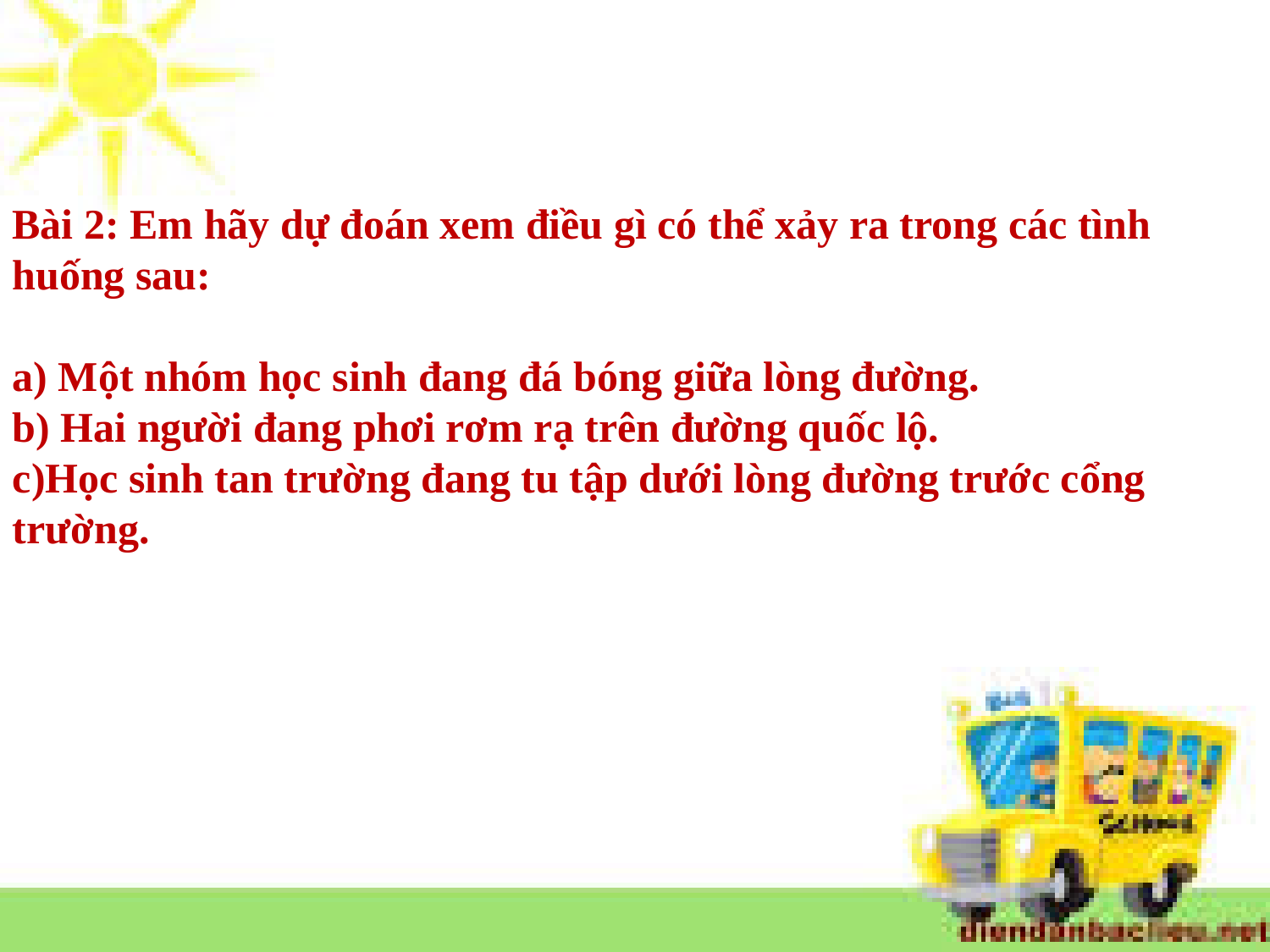

Bài 2: Em hãy dự đoán xem điều gì có thể xảy ra trong các tình huống sau:

a) Một nhóm học sinh đang đá bóng giữa lòng đường.
b) Hai người đang phơi rơm rạ trên đường quốc lộ.
c)Học sinh tan trường đang tu tập dưới lòng đường trước cổng trường.